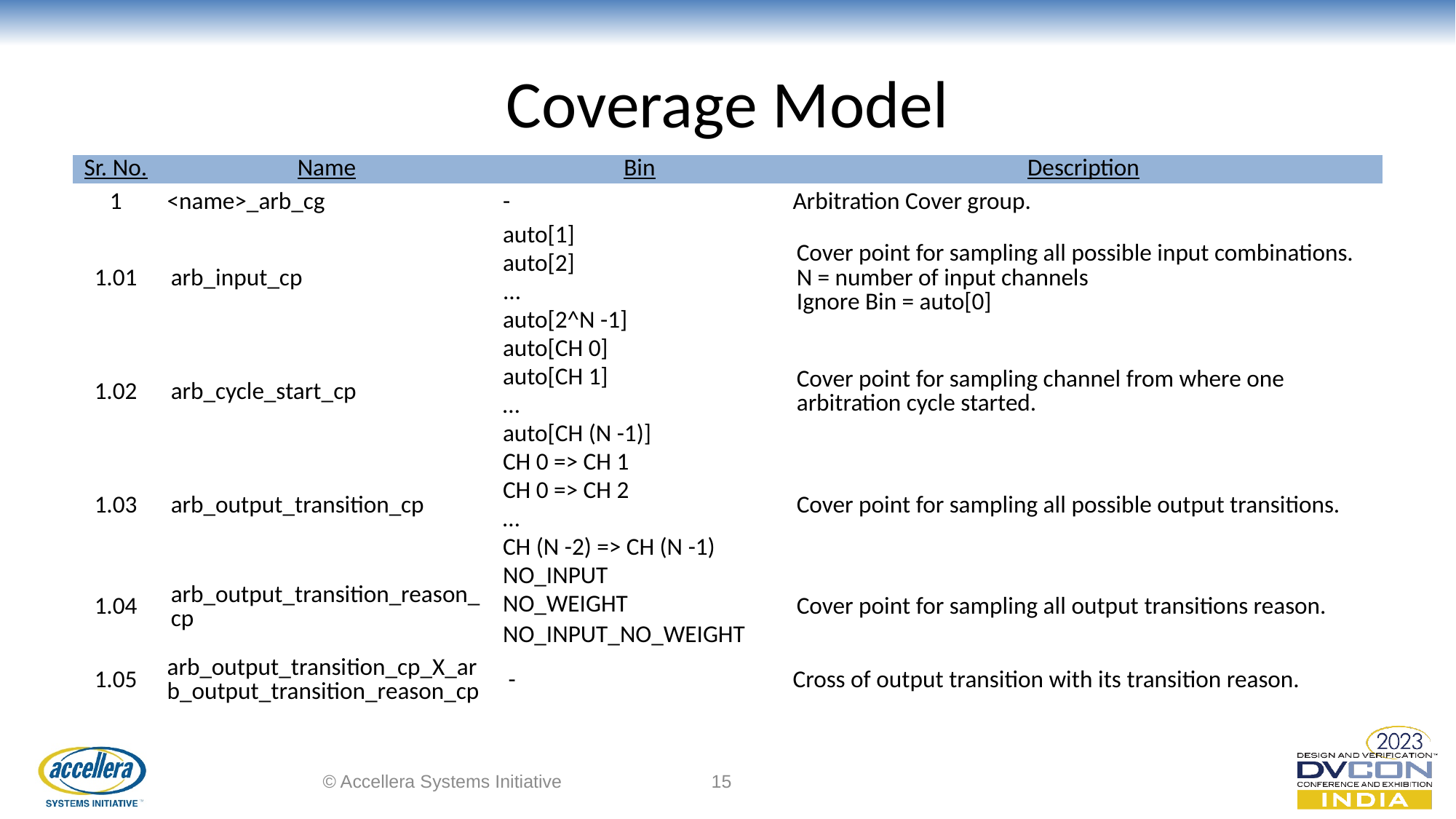

# Coverage Model
| Sr. No. | Name | Bin | Description |
| --- | --- | --- | --- |
| 1 | <name>\_arb\_cg | - | Arbitration Cover group. |
| 1.01 | arb\_input\_cp | auto[1] | Cover point for sampling all possible input combinations. N = number of input channels Ignore Bin = auto[0] |
|  |  | auto[2] |  |
|  |  | ... |  |
|  |  | auto[2^N -1] |  |
| 1.02 | arb\_cycle\_start\_cp | auto[CH 0] | Cover point for sampling channel from where one arbitration cycle started. |
|  |  | auto[CH 1] |  |
|  |  | … |  |
|  |  | auto[CH (N -1)] |  |
| 1.03 | arb\_output\_transition\_cp | CH 0 => CH 1 | Cover point for sampling all possible output transitions. |
|  |  | CH 0 => CH 2 |  |
|  |  | … |  |
|  |  | CH (N -2) => CH (N -1) |  |
| 1.04 | arb\_output\_transition\_reason\_cp | NO\_INPUT | Cover point for sampling all output transitions reason. |
|  |  | NO\_WEIGHT |  |
|  |  | NO\_INPUT\_NO\_WEIGHT |  |
| 1.05 | arb\_output\_transition\_cp\_X\_arb\_output\_transition\_reason\_cp | - | Cross of output transition with its transition reason. |
© Accellera Systems Initiative
15